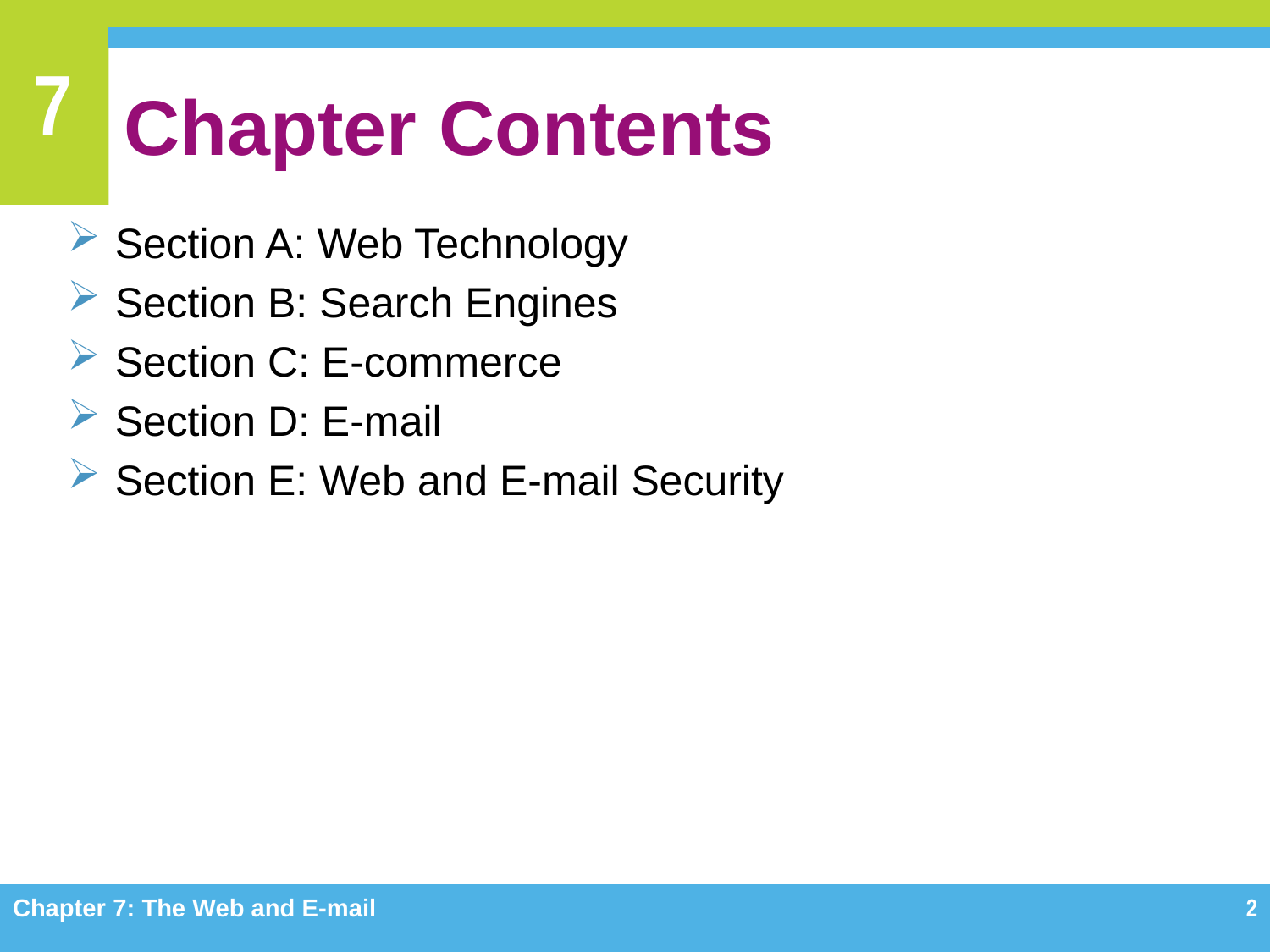

# Chapter Contents
Section A: Web Technology
Section B: Search Engines
Section C: E-commerce
Section D: E-mail
Section E: Web and E-mail Security
Chapter 7: The Web and E-mail
2